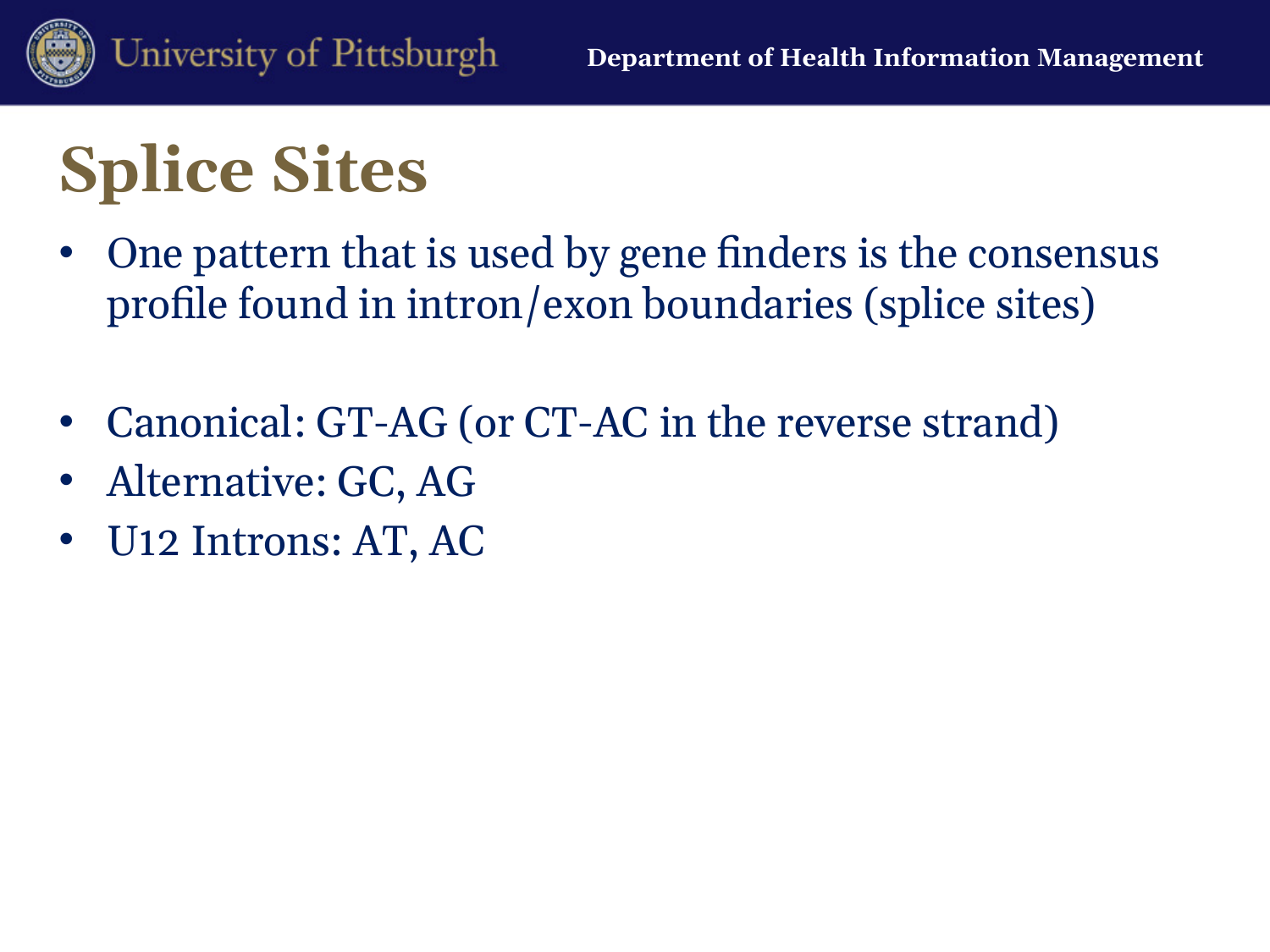

# Splice Sites
One pattern that is used by gene finders is the consensus profile found in intron/exon boundaries (splice sites)

Canonical: GT-AG (or CT-AC in the reverse strand)
Alternative: GC, AG
U12 Introns: AT, AC